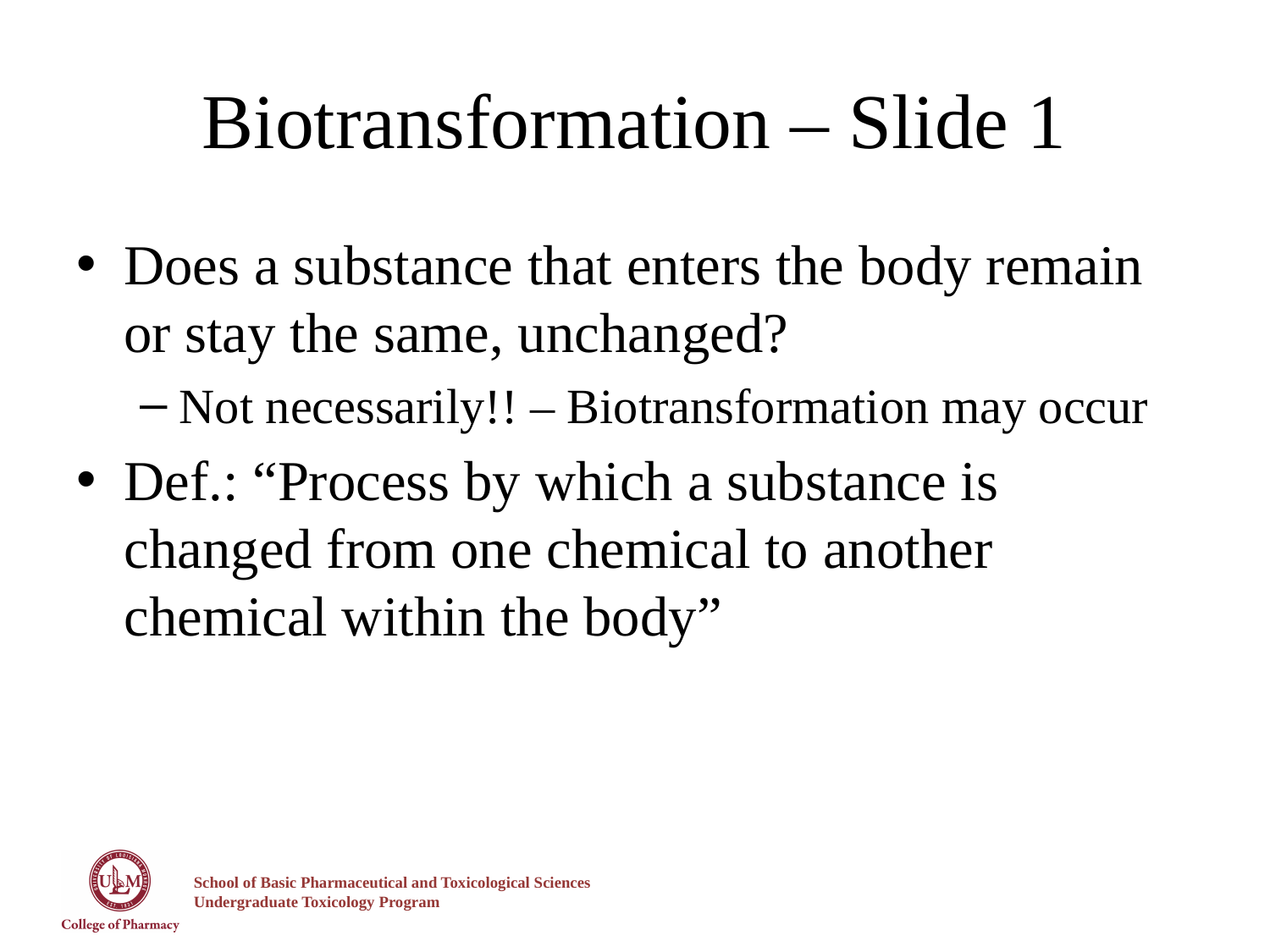

# Biotransformation – Slide 1
Does a substance that enters the body remain or stay the same, unchanged?
Not necessarily!! – Biotransformation may occur
Def.: “Process by which a substance is changed from one chemical to another chemical within the body”